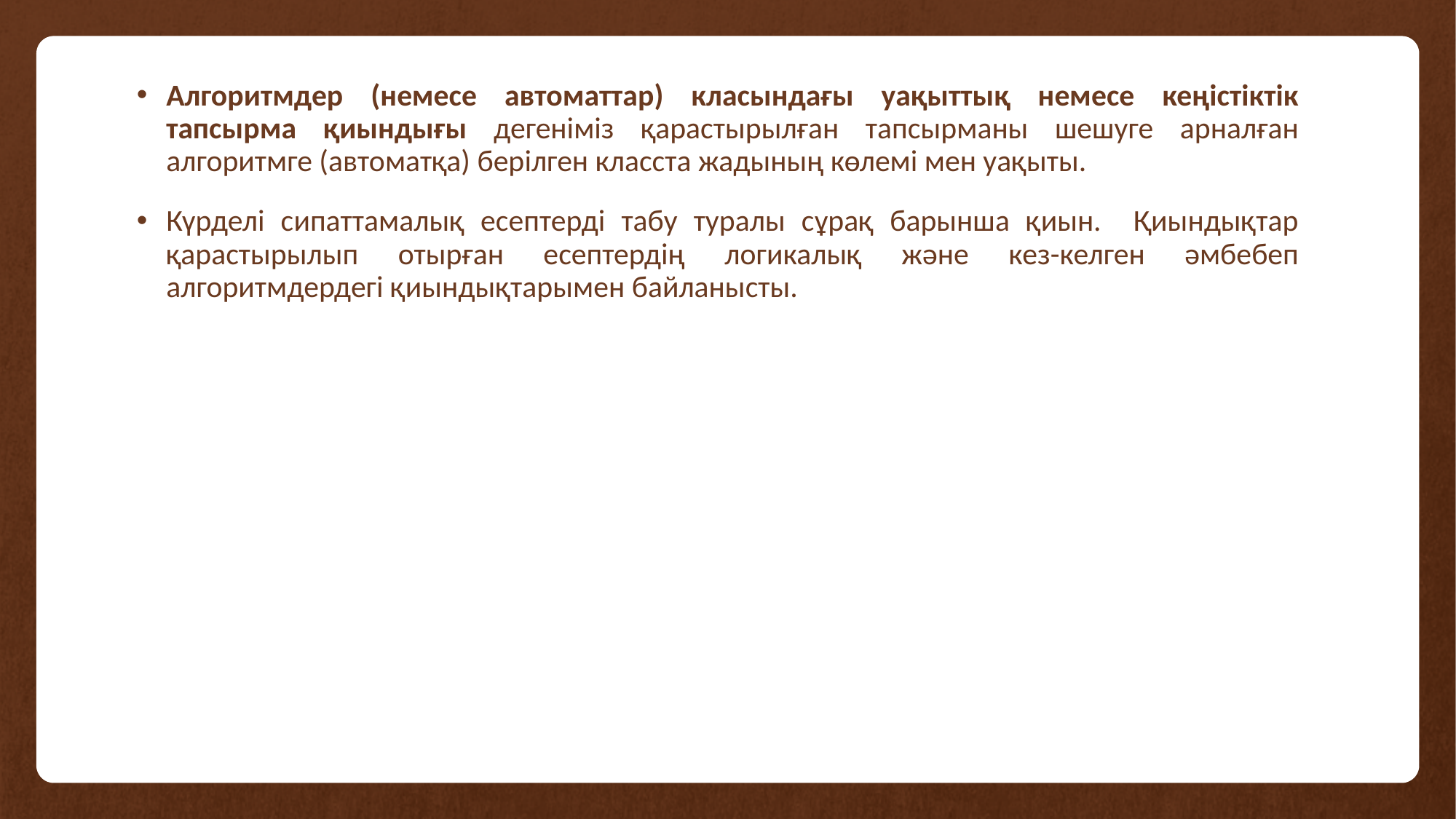

Алгоритмдер (немесе автоматтар) класындағы уақыттық немесе кеңістіктік тапсырма қиындығы дегеніміз қарастырылған тапсырманы шешуге арналған алгоритмге (автоматқа) берілген класста жадының көлемі мен уақыты.
Күрделі сипаттамалық есептерді табу туралы сұрақ барынша қиын.  Қиындықтар қарастырылып отырған есептердің логикалық және кез-келген әмбебеп алгоритмдердегі қиындықтарымен байланысты.